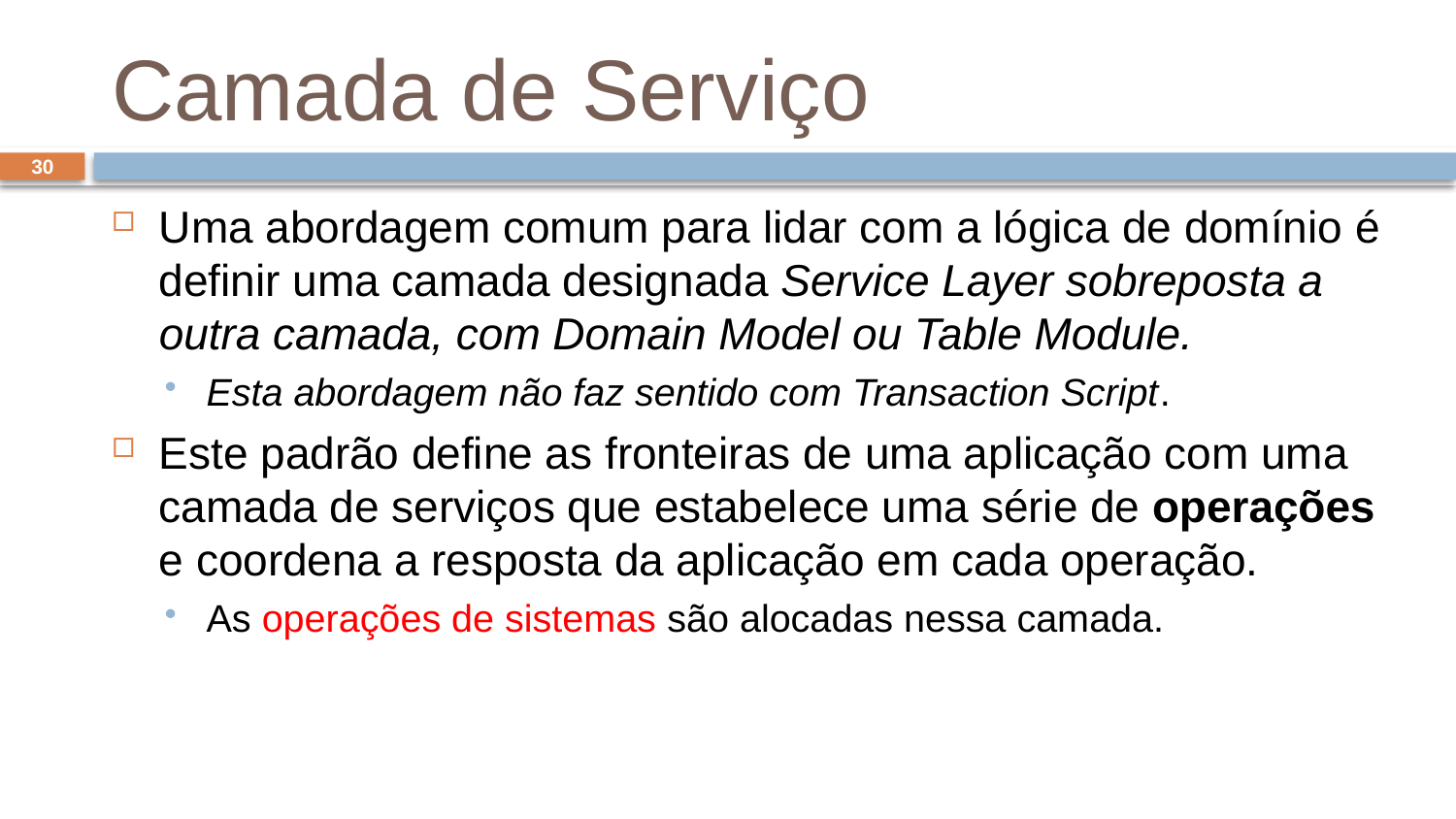

# Camada de Serviço
30
Uma abordagem comum para lidar com a lógica de domínio é definir uma camada designada Service Layer sobreposta a outra camada, com Domain Model ou Table Module.
Esta abordagem não faz sentido com Transaction Script.
Este padrão define as fronteiras de uma aplicação com uma camada de serviços que estabelece uma série de operações e coordena a resposta da aplicação em cada operação.
As operações de sistemas são alocadas nessa camada.